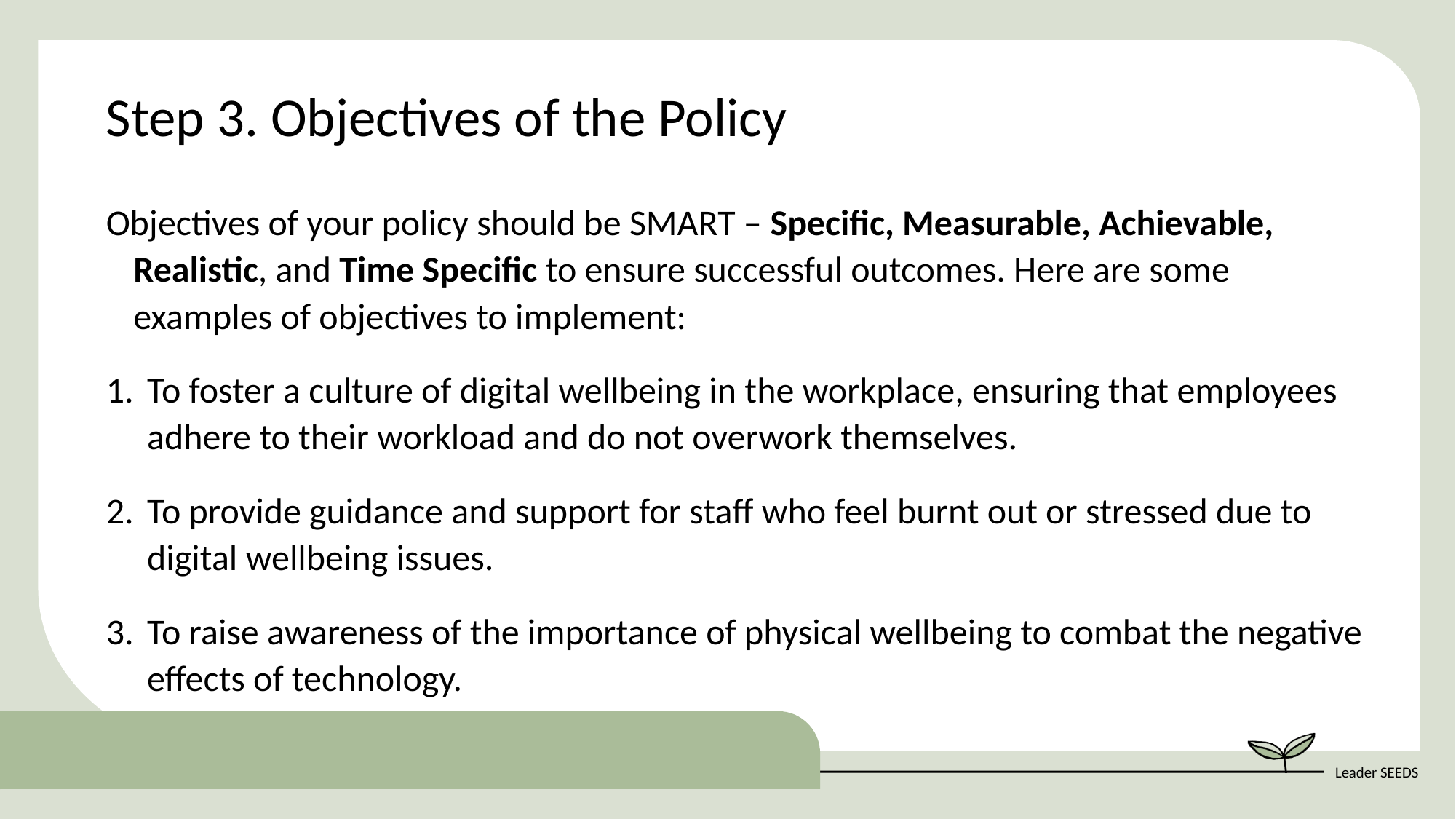

Step 3. Objectives of the Policy

Objectives of your policy should be SMART – Specific, Measurable, Achievable, Realistic, and Time Specific to ensure successful outcomes. Here are some examples of objectives to implement:
To foster a culture of digital wellbeing in the workplace, ensuring that employees adhere to their workload and do not overwork themselves.
To provide guidance and support for staff who feel burnt out or stressed due to digital wellbeing issues.
To raise awareness of the importance of physical wellbeing to combat the negative effects of technology.